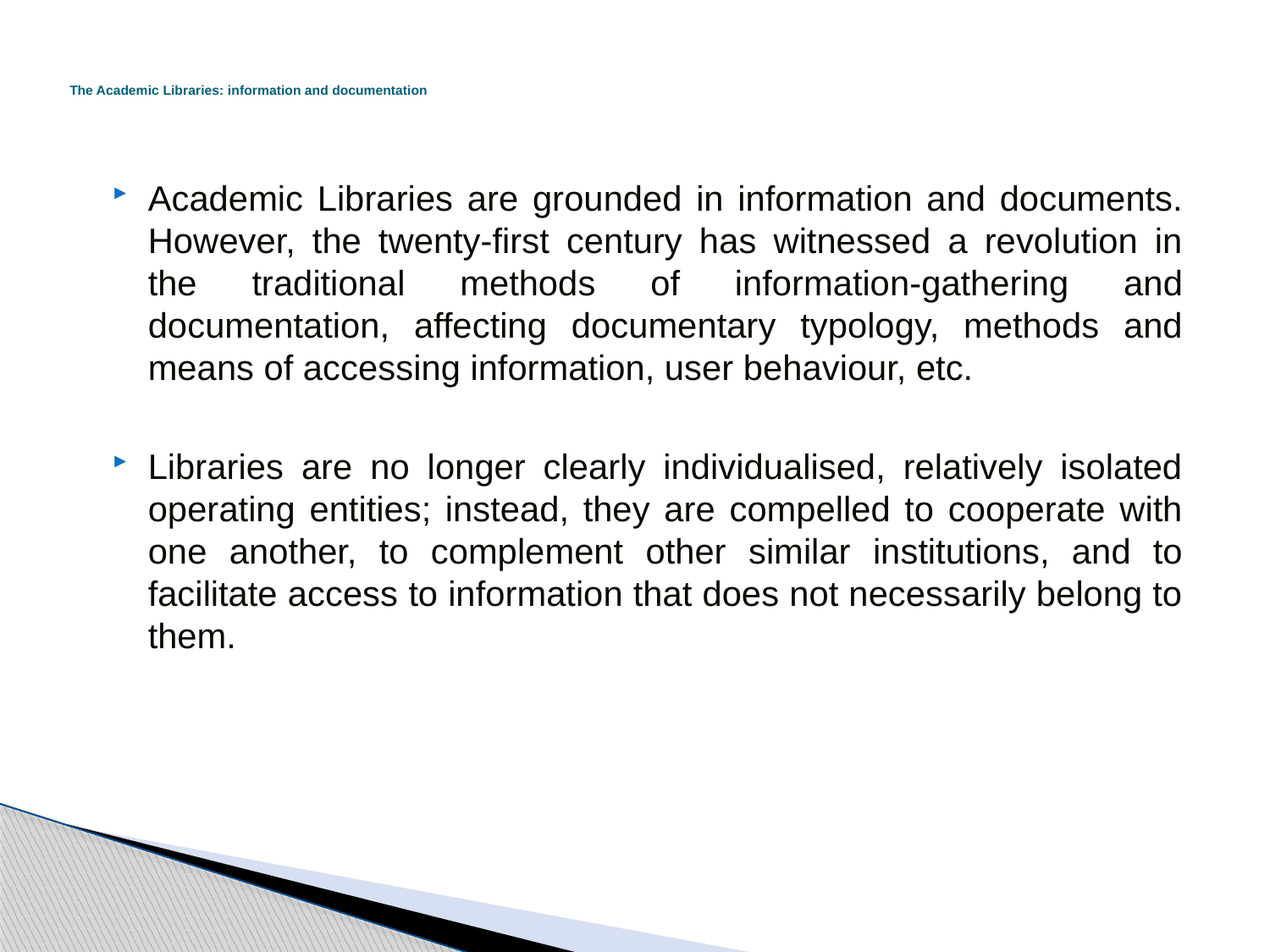

The Academic Libraries: information and documentation
Academic Libraries are grounded in information and documents. However, the twenty-first century has witnessed a revolution in the traditional methods of information-gathering and documentation, affecting documentary typology, methods and means of accessing information, user behaviour, etc.

Libraries are no longer clearly individualised, relatively isolated operating entities; instead, they are compelled to cooperate with one another, to complement other similar institutions, and to facilitate access to information that does not necessarily belong to them.